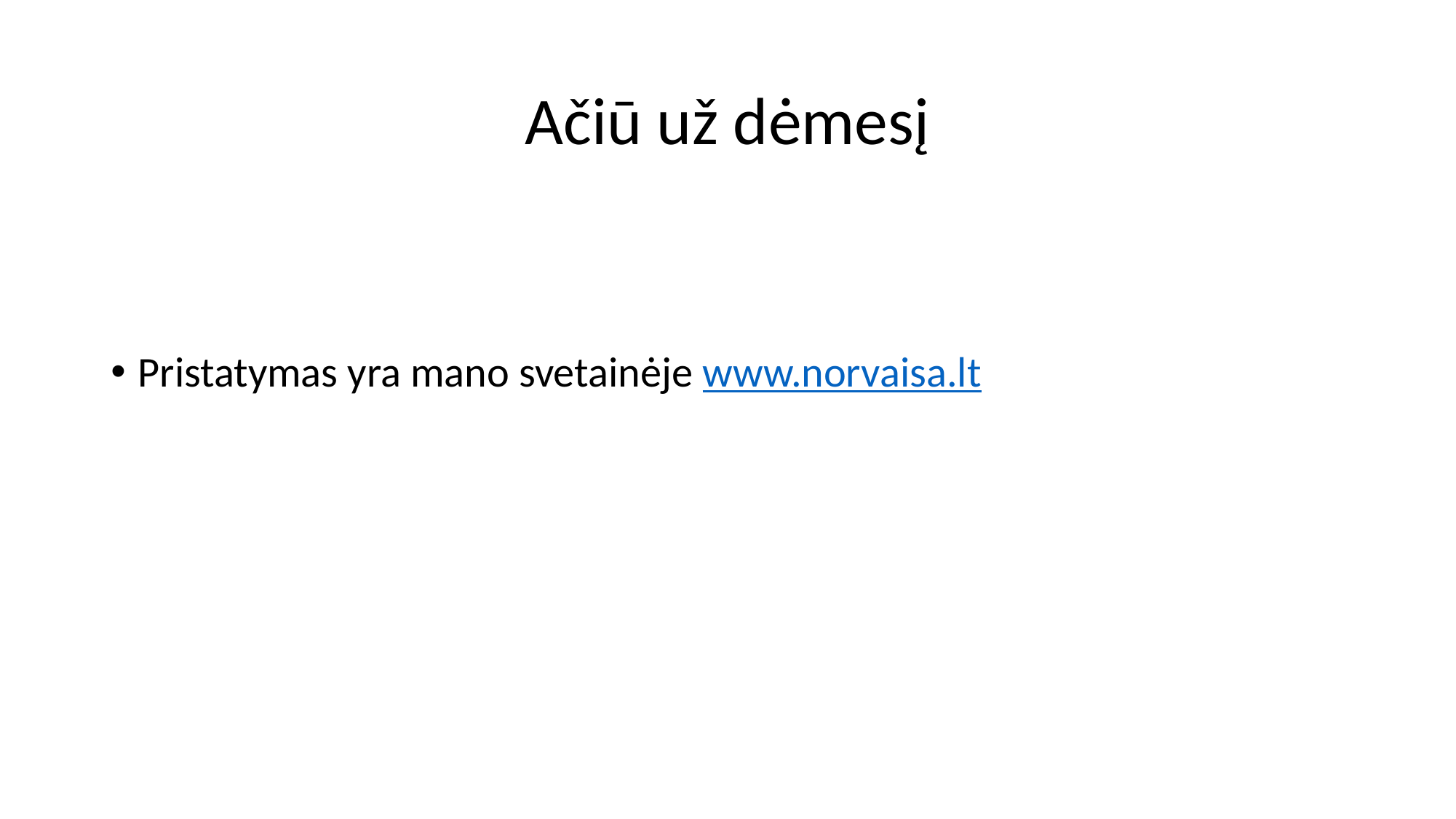

# Ačiū už dėmesį

Pristatymas yra mano svetainėje www.norvaisa.lt